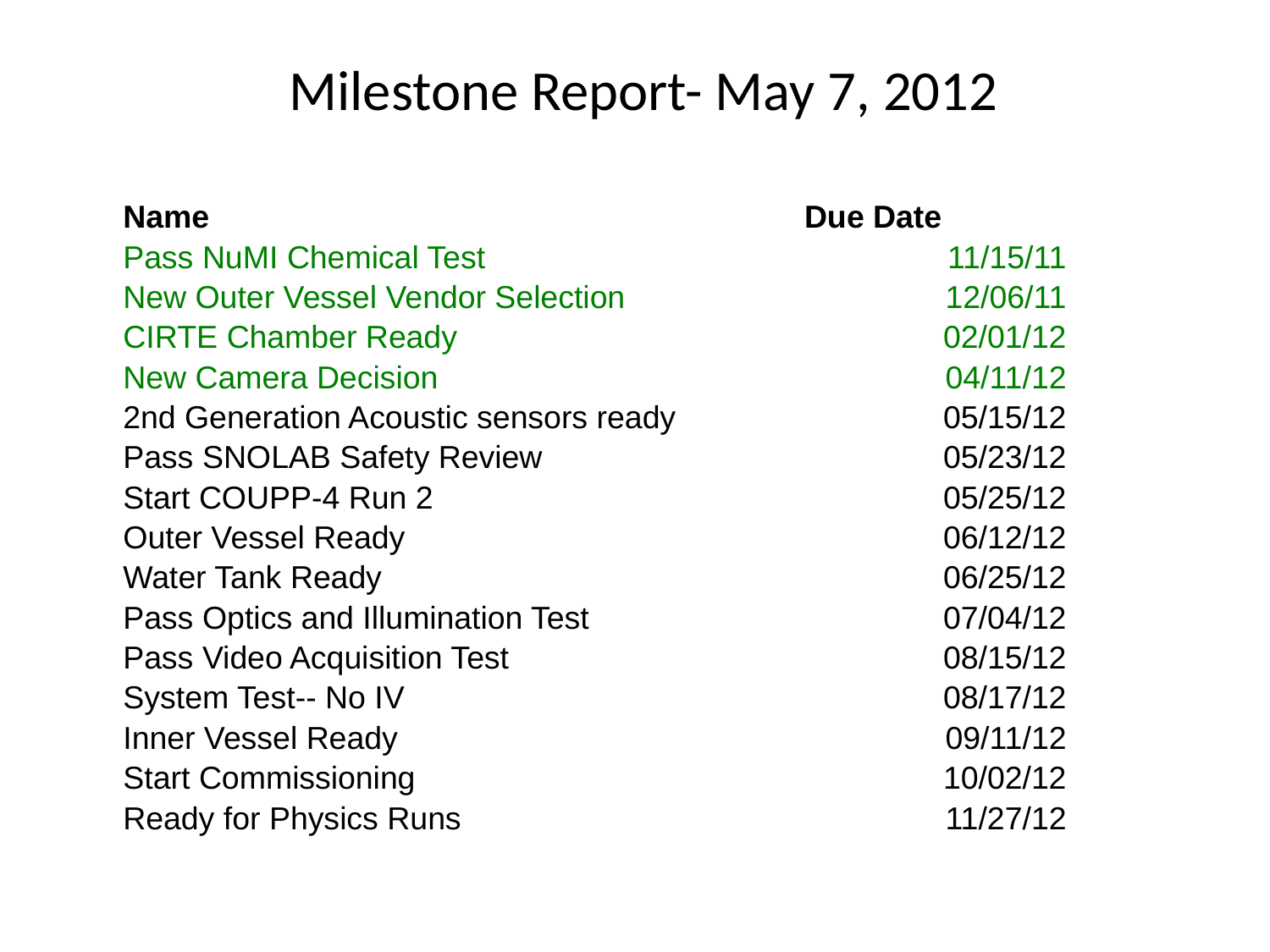

Milestone Report- May 7, 2012
| Name | Due Date |
| --- | --- |
| Pass NuMI Chemical Test | 11/15/11 |
| New Outer Vessel Vendor Selection | 12/06/11 |
| CIRTE Chamber Ready | 02/01/12 |
| New Camera Decision | 04/11/12 |
| 2nd Generation Acoustic sensors ready | 05/15/12 |
| Pass SNOLAB Safety Review | 05/23/12 |
| Start COUPP-4 Run 2 | 05/25/12 |
| Outer Vessel Ready | 06/12/12 |
| Water Tank Ready | 06/25/12 |
| Pass Optics and Illumination Test | 07/04/12 |
| Pass Video Acquisition Test | 08/15/12 |
| System Test-- No IV | 08/17/12 |
| Inner Vessel Ready | 09/11/12 |
| Start Commissioning | 10/02/12 |
| Ready for Physics Runs | 11/27/12 |